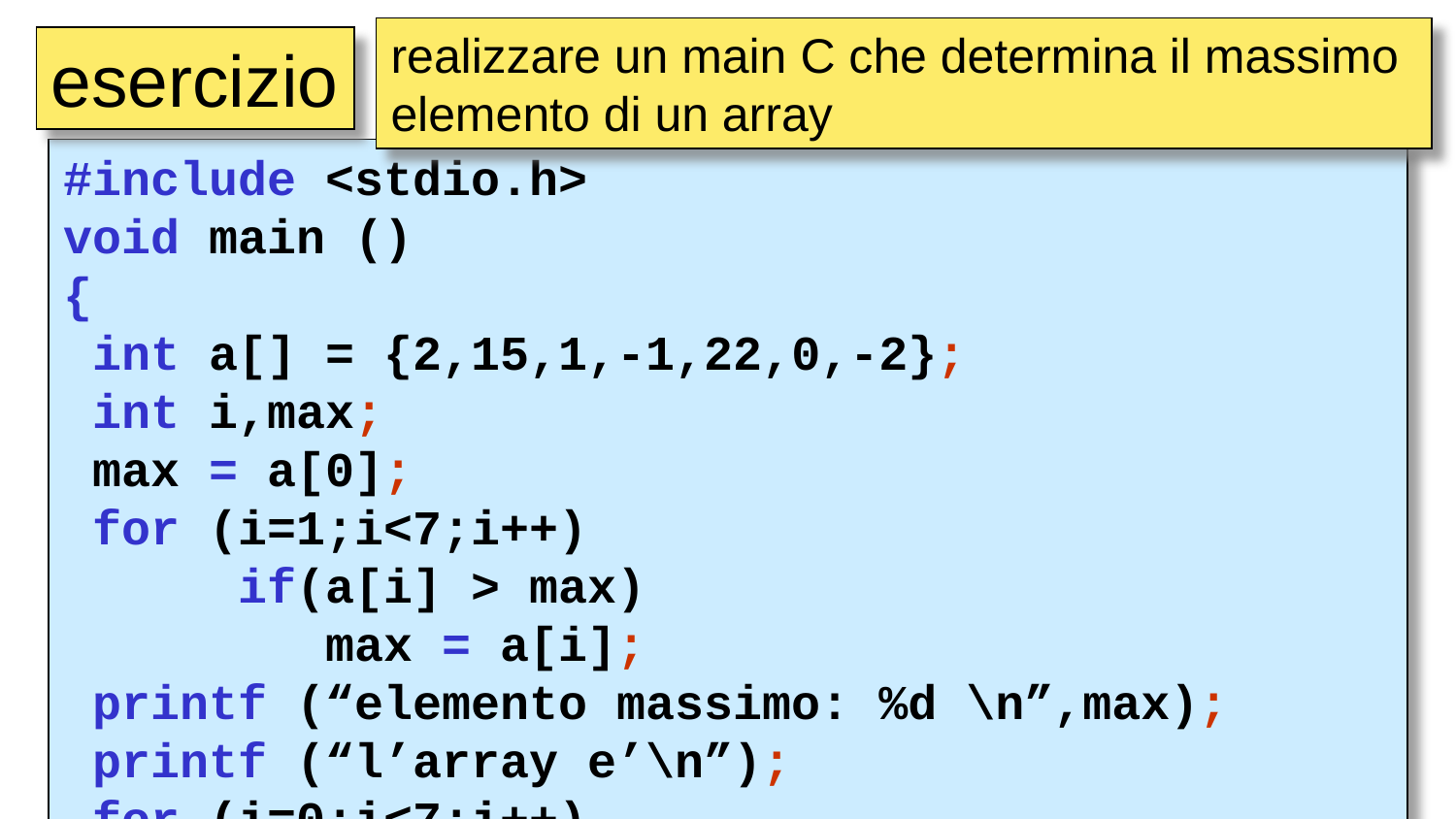

realizzare un main C che determina il massimo elemento di un array
esercizio
#include <stdio.h>
void main ()
{
 int a[] = {2,15,1,-1,22,0,-2};
 int i,max;
 max = a[0];
 for (i=1;i<7;i++)
	 if(a[i] > max)
	    max = a[i];
 printf (“elemento massimo: %d \n”,max);
 printf (“l’array e’\n”);
 for (i=0;i<7;i++)
	 printf (“ %d”,a[i]);
}